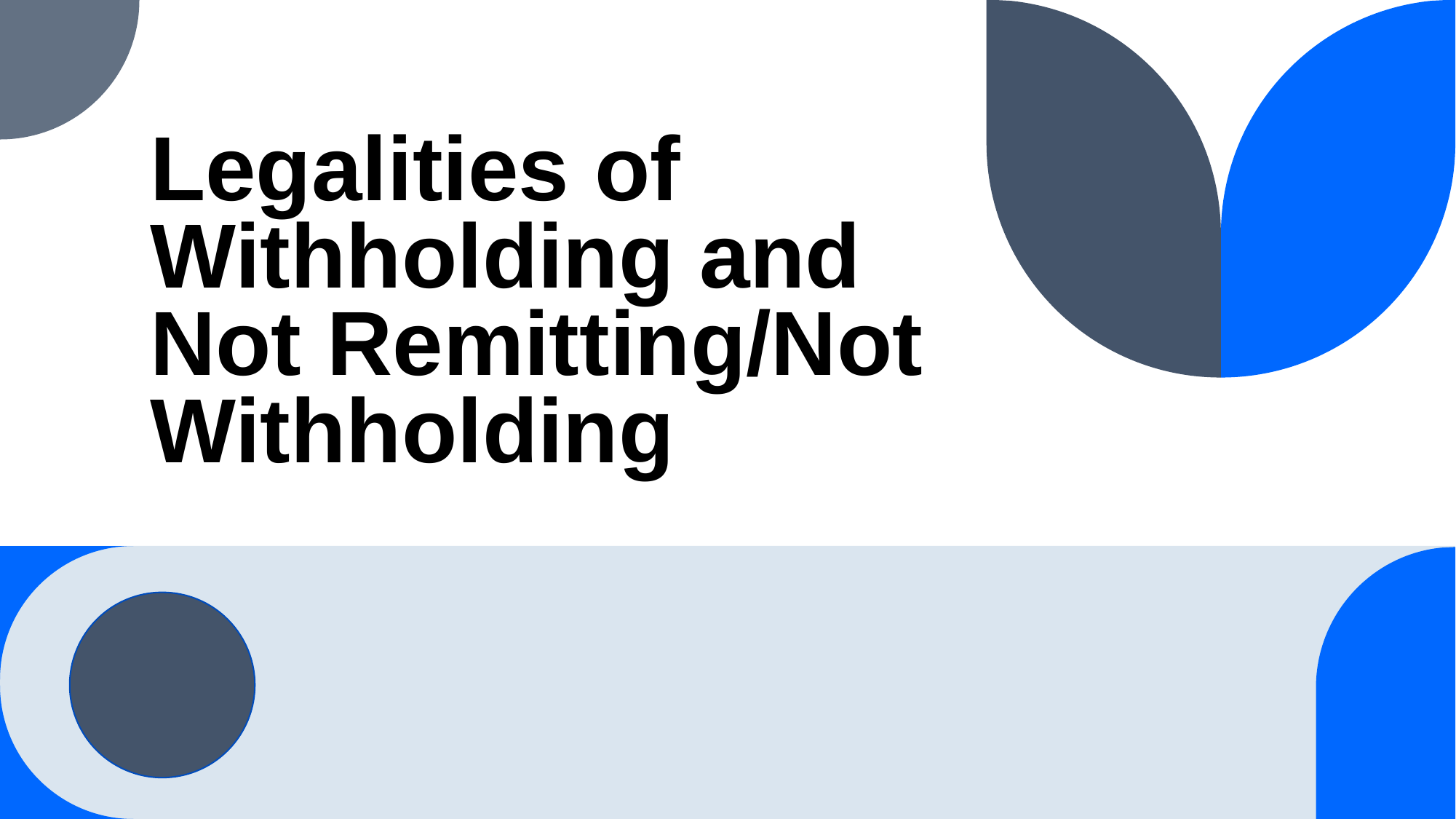

# Legalities of Withholding and Not Remitting/Not Withholding